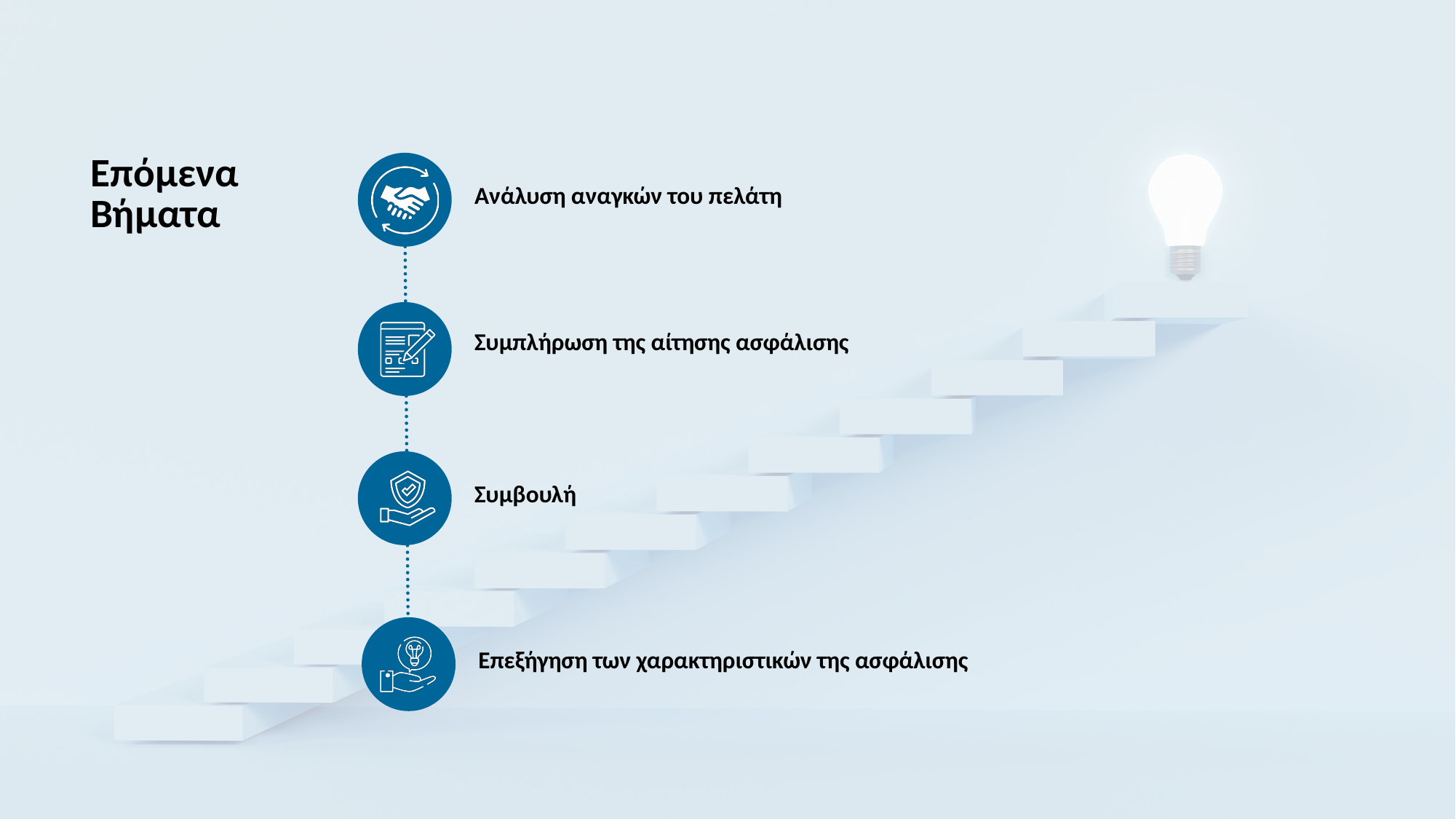

Επόμενα
Βήματα

Ανάλυση αναγκών του πελάτη

Συμπλήρωση της αίτησης ασφάλισης

Συμβουλή

Επεξήγηση των χαρακτηριστικών της ασφάλισης